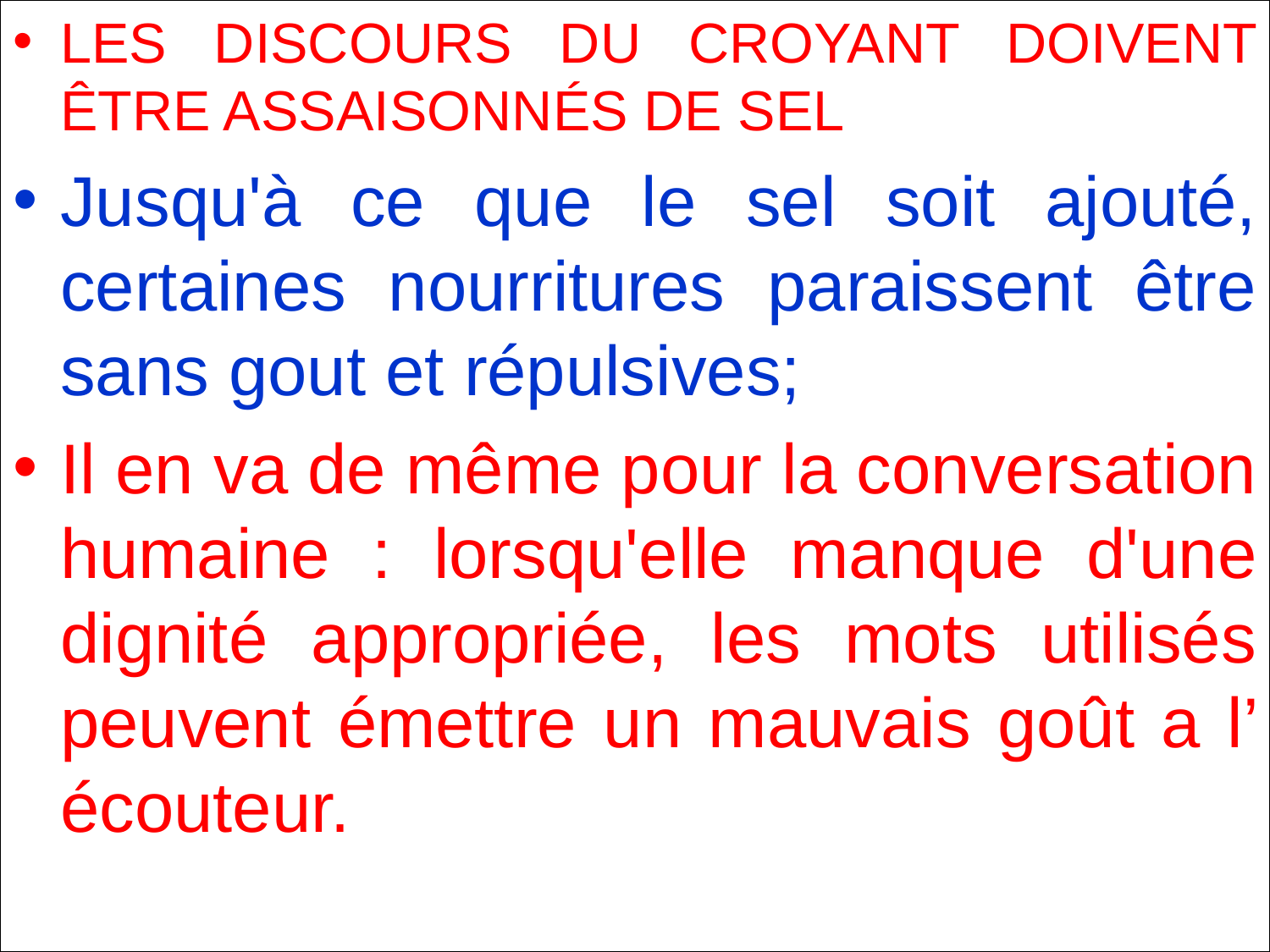

LES DISCOURS DU CROYANT DOIVENT ÊTRE ASSAISONNÉS DE SEL
Jusqu'à ce que le sel soit ajouté, certaines nourritures paraissent être sans gout et répulsives;
Il en va de même pour la conversation humaine : lorsqu'elle manque d'une dignité appropriée, les mots utilisés peuvent émettre un mauvais goût a l’ écouteur.